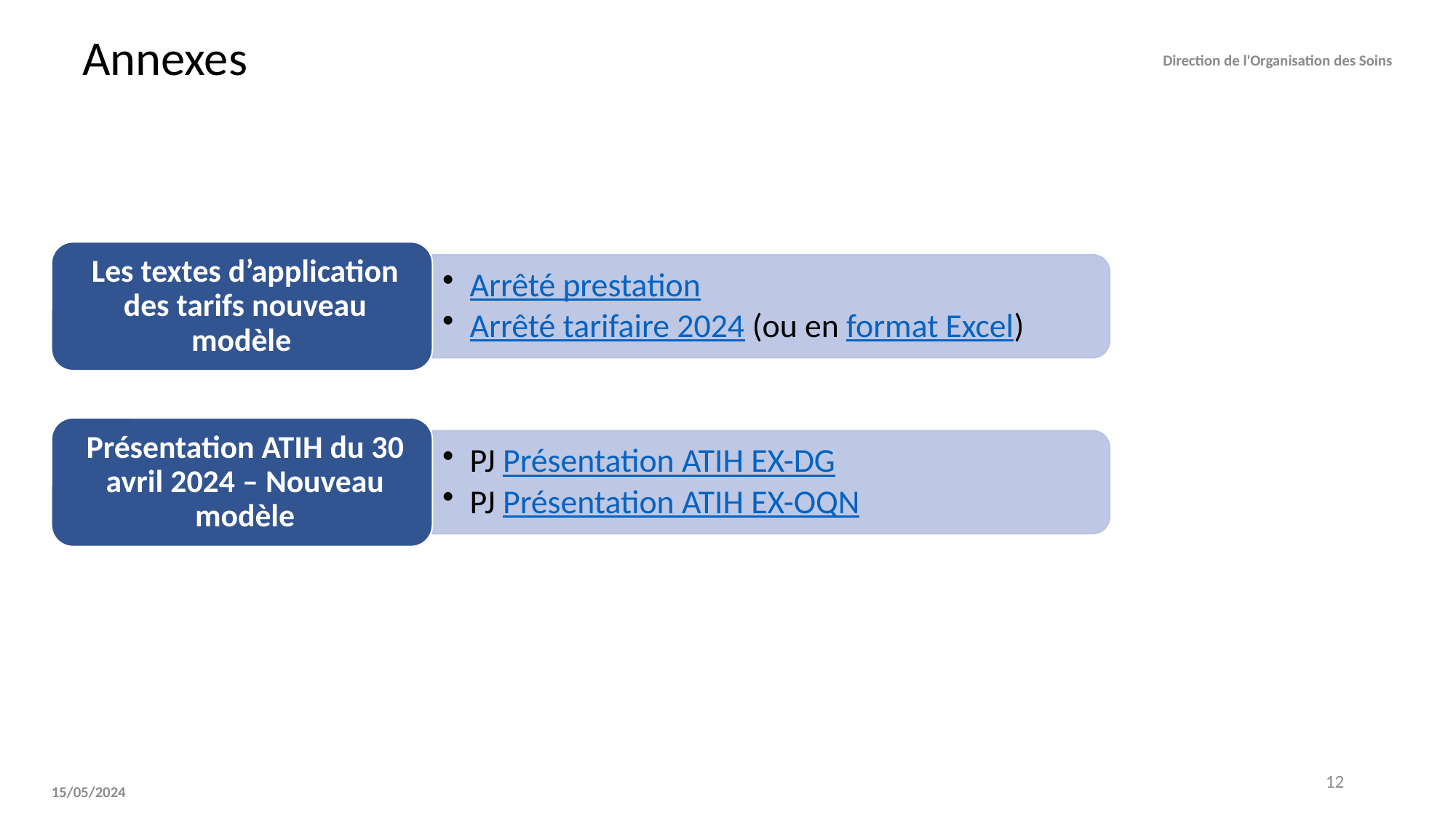

# Annexes
Direction de l'Organisation des Soins
Arrêté prestation
Arrêté tarifaire 2024 (ou en format Excel)
Les textes d’application des tarifs nouveau modèle
PJ Présentation ATIH EX-DG
PJ Présentation ATIH EX-OQN
Présentation ATIH du 30 avril 2024 – Nouveau modèle
12
15/05/2024